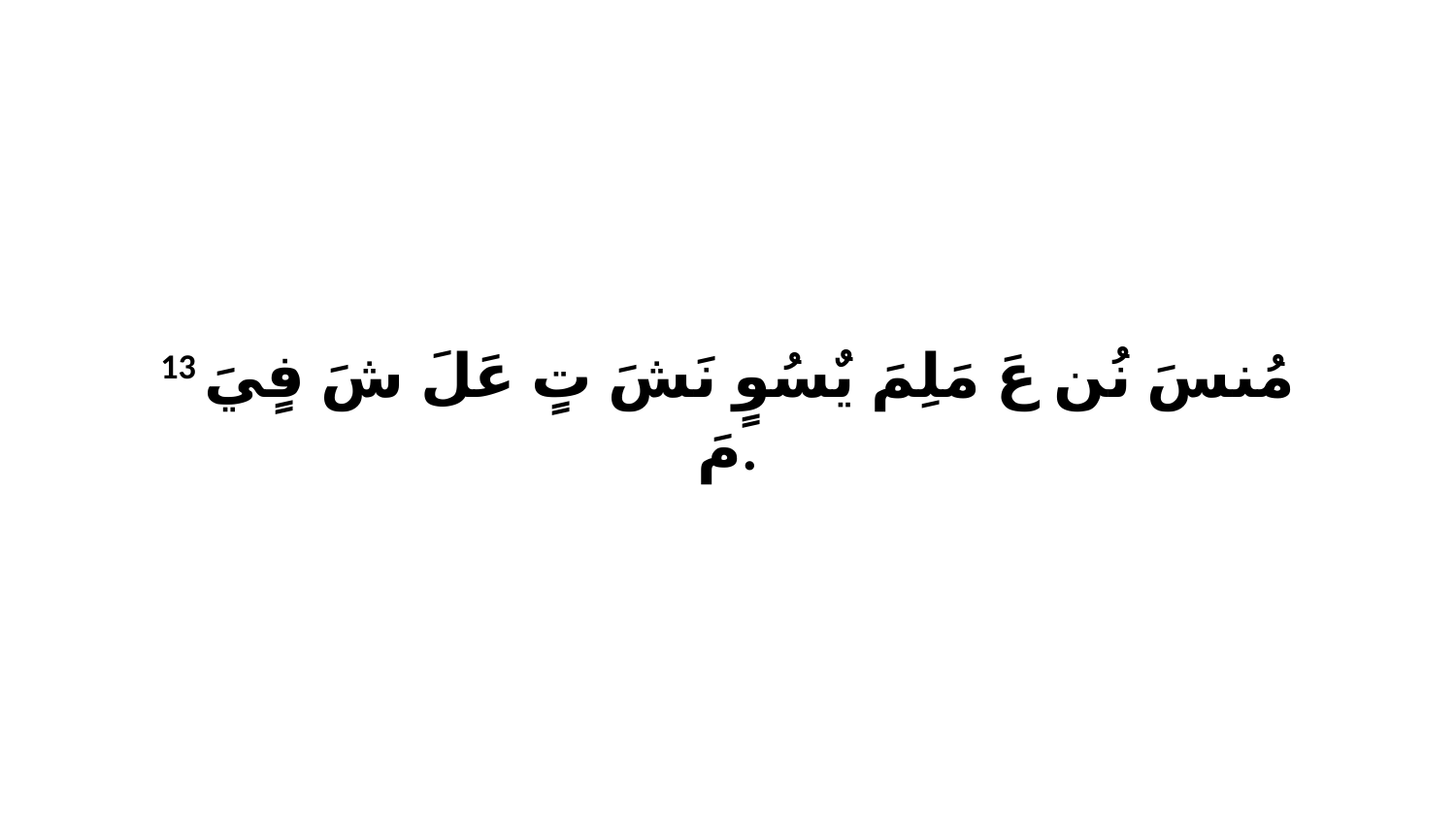

13 مُنسَ نُن عَ مَلِمَ يٌسُوٍ نَشَ تٍ عَلَ شَ فٍيَ مَ.